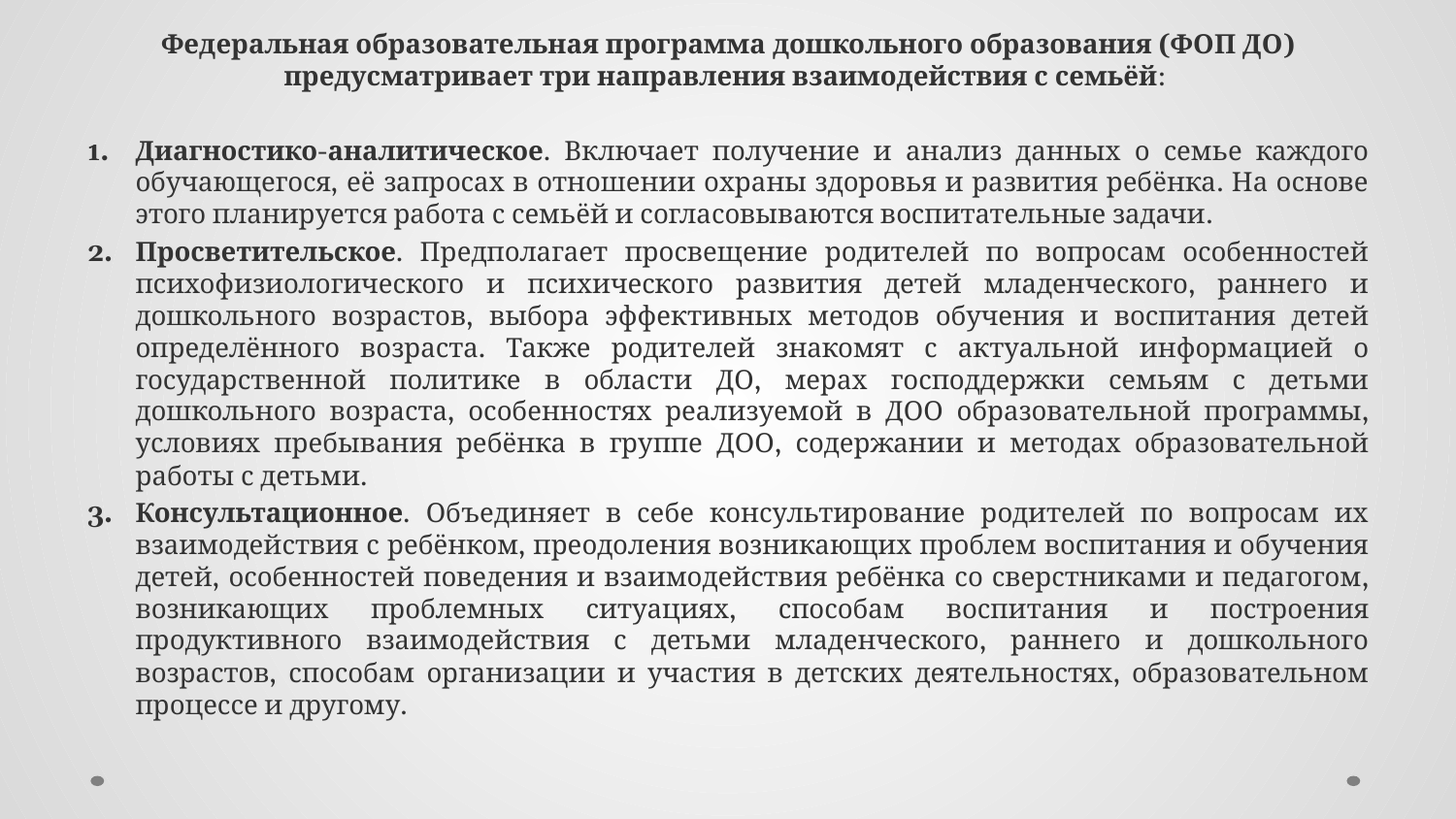

Федеральная образовательная программа дошкольного образования (ФОП ДО) предусматривает три направления взаимодействия с семьёй:

Диагностико-аналитическое. Включает получение и анализ данных о семье каждого обучающегося, её запросах в отношении охраны здоровья и развития ребёнка. На основе этого планируется работа с семьёй и согласовываются воспитательные задачи.
Просветительское. Предполагает просвещение родителей по вопросам особенностей психофизиологического и психического развития детей младенческого, раннего и дошкольного возрастов, выбора эффективных методов обучения и воспитания детей определённого возраста. Также родителей знакомят с актуальной информацией о государственной политике в области ДО, мерах господдержки семьям с детьми дошкольного возраста, особенностях реализуемой в ДОО образовательной программы, условиях пребывания ребёнка в группе ДОО, содержании и методах образовательной работы с детьми.
Консультационное. Объединяет в себе консультирование родителей по вопросам их взаимодействия с ребёнком, преодоления возникающих проблем воспитания и обучения детей, особенностей поведения и взаимодействия ребёнка со сверстниками и педагогом, возникающих проблемных ситуациях, способам воспитания и построения продуктивного взаимодействия с детьми младенческого, раннего и дошкольного возрастов, способам организации и участия в детских деятельностях, образовательном процессе и другому.